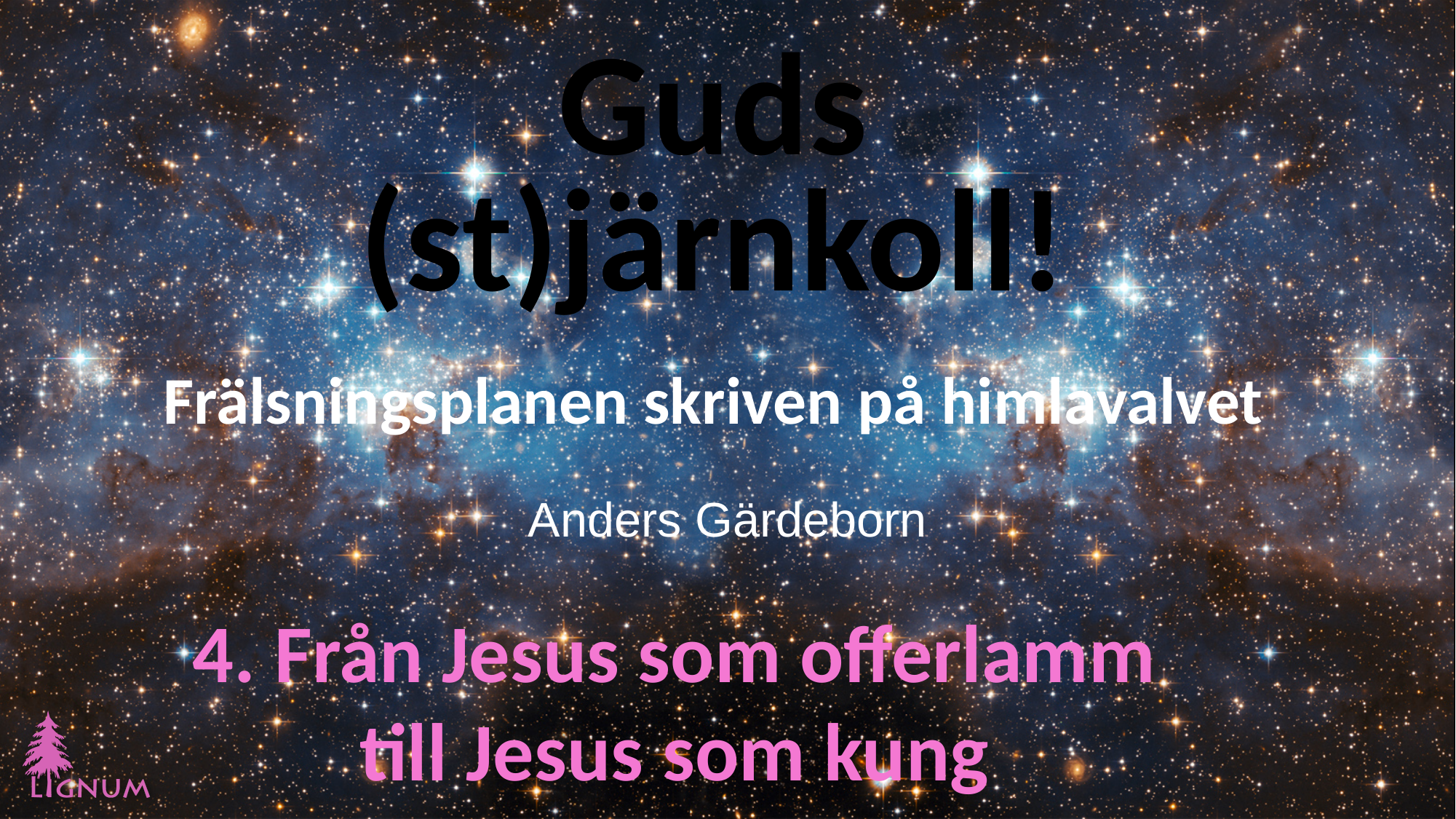

# 4. Från Jesus som offerlamm till Jesus som kung